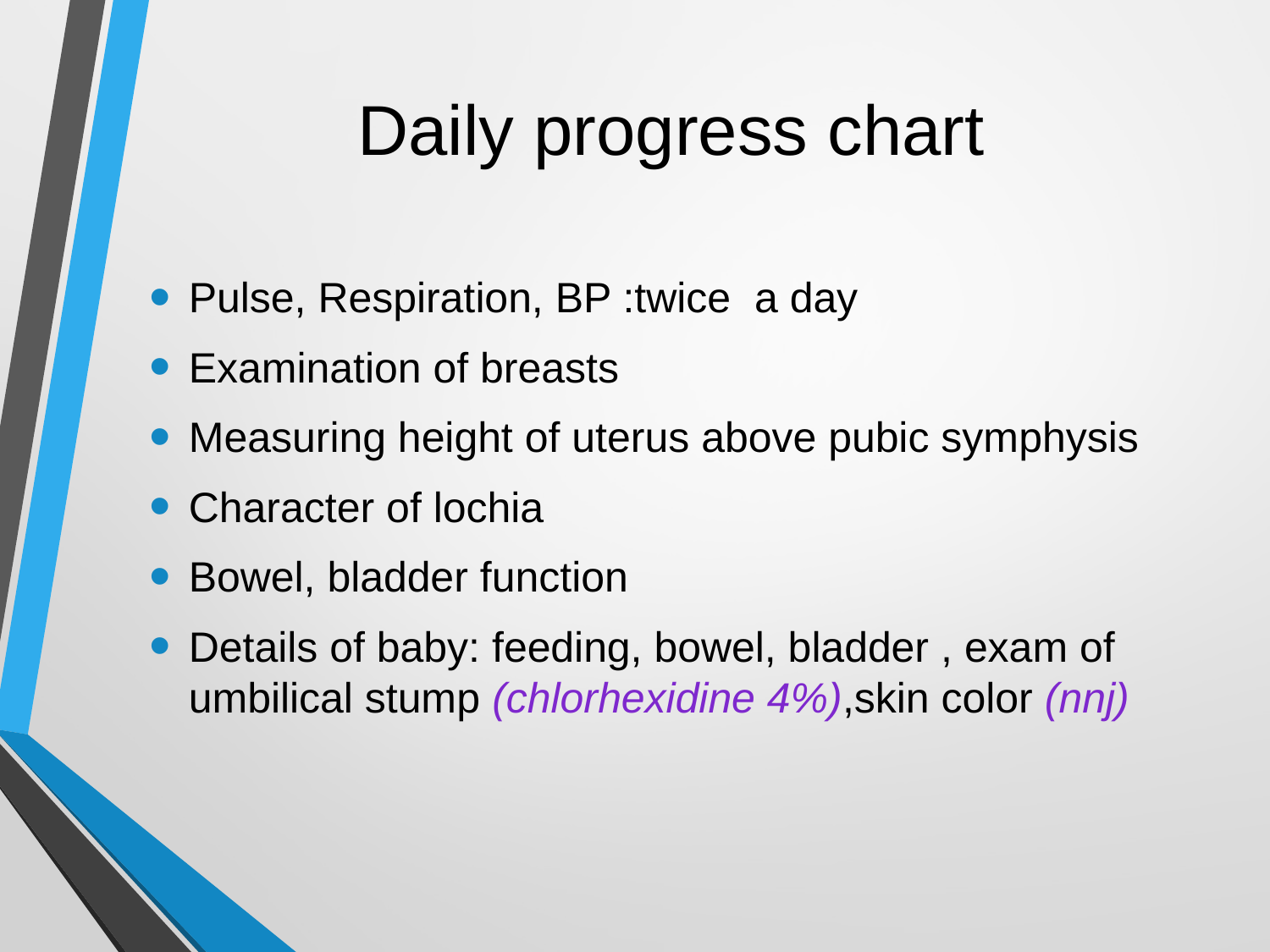

# Daily progress chart
Pulse, Respiration, BP :twice  a day
Examination of breasts
Measuring height of uterus above pubic symphysis
Character of lochia
Bowel, bladder function
Details of baby: feeding, bowel, bladder , exam of umbilical stump (chlorhexidine 4%),skin color (nnj)